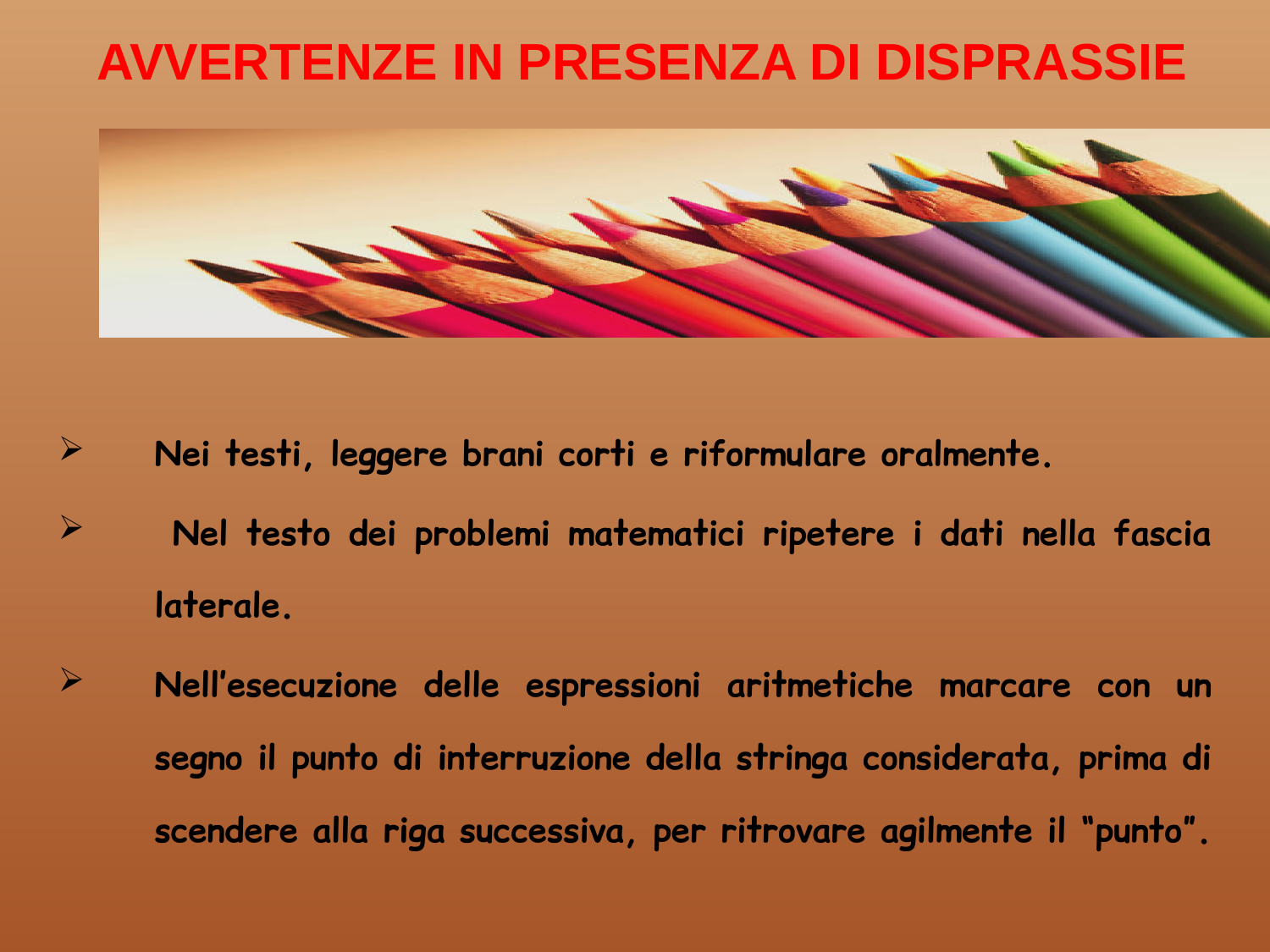

# AVVERTENZE IN PRESENZA DI DISPRASSIE

Nei testi, leggere brani corti e riformulare oralmente.
 Nel testo dei problemi matematici ripetere i dati nella fascia laterale.
Nell’esecuzione delle espressioni aritmetiche marcare con un segno il punto di interruzione della stringa considerata, prima di scendere alla riga successiva, per ritrovare agilmente il “punto”.